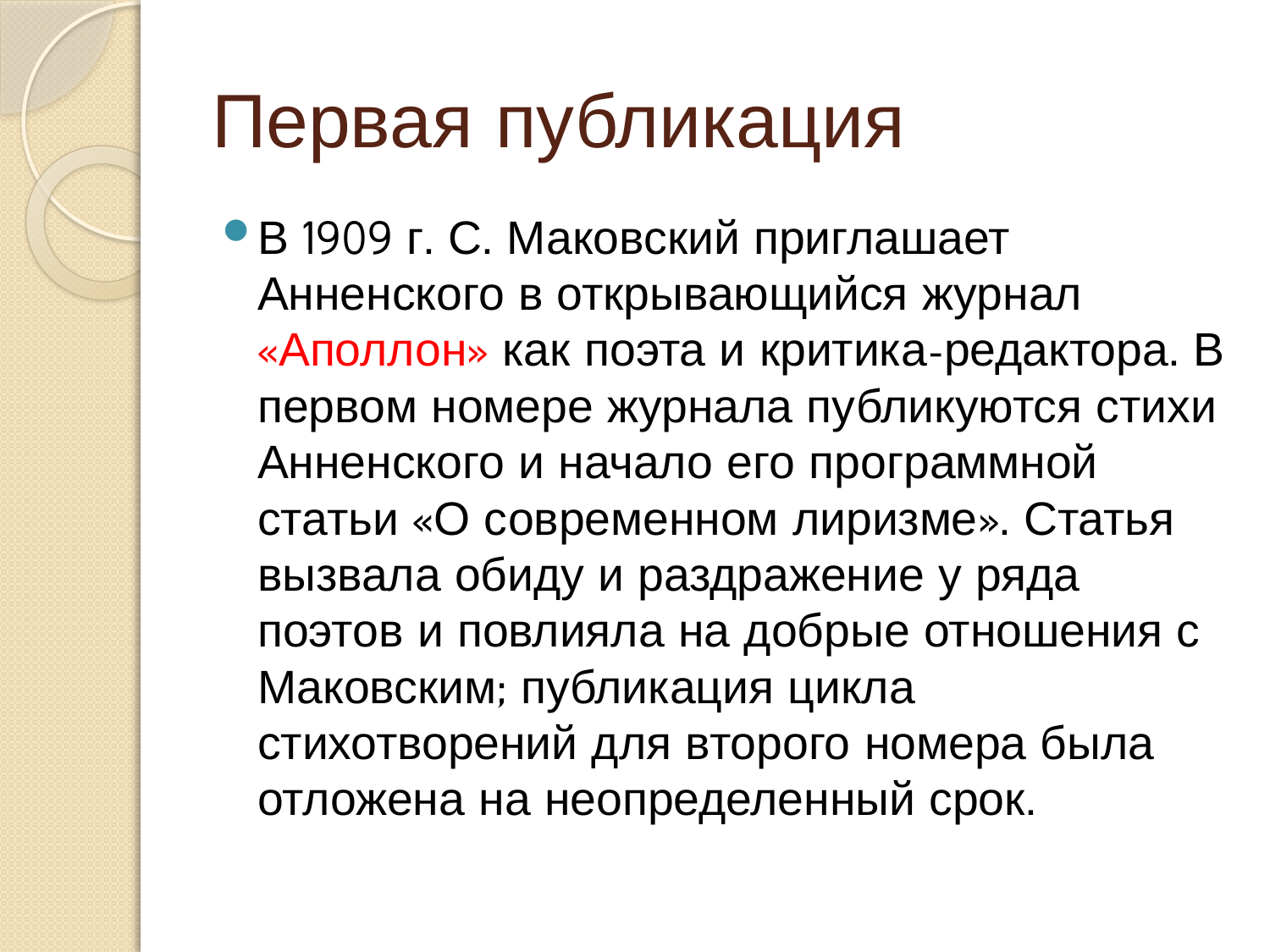

# Первая публикация
В 1909 г. С. Маковский приглашает Анненского в открывающийся журнал «Аполлон» как поэта и критика-редактора. В первом номере журнала публикуются стихи Анненского и начало его программной статьи «О современном лиризме». Статья вызвала обиду и раздражение у ряда поэтов и повлияла на добрые отношения с Маковским; публикация цикла стихотворений для второго номера была отложена на неопределенный срок.